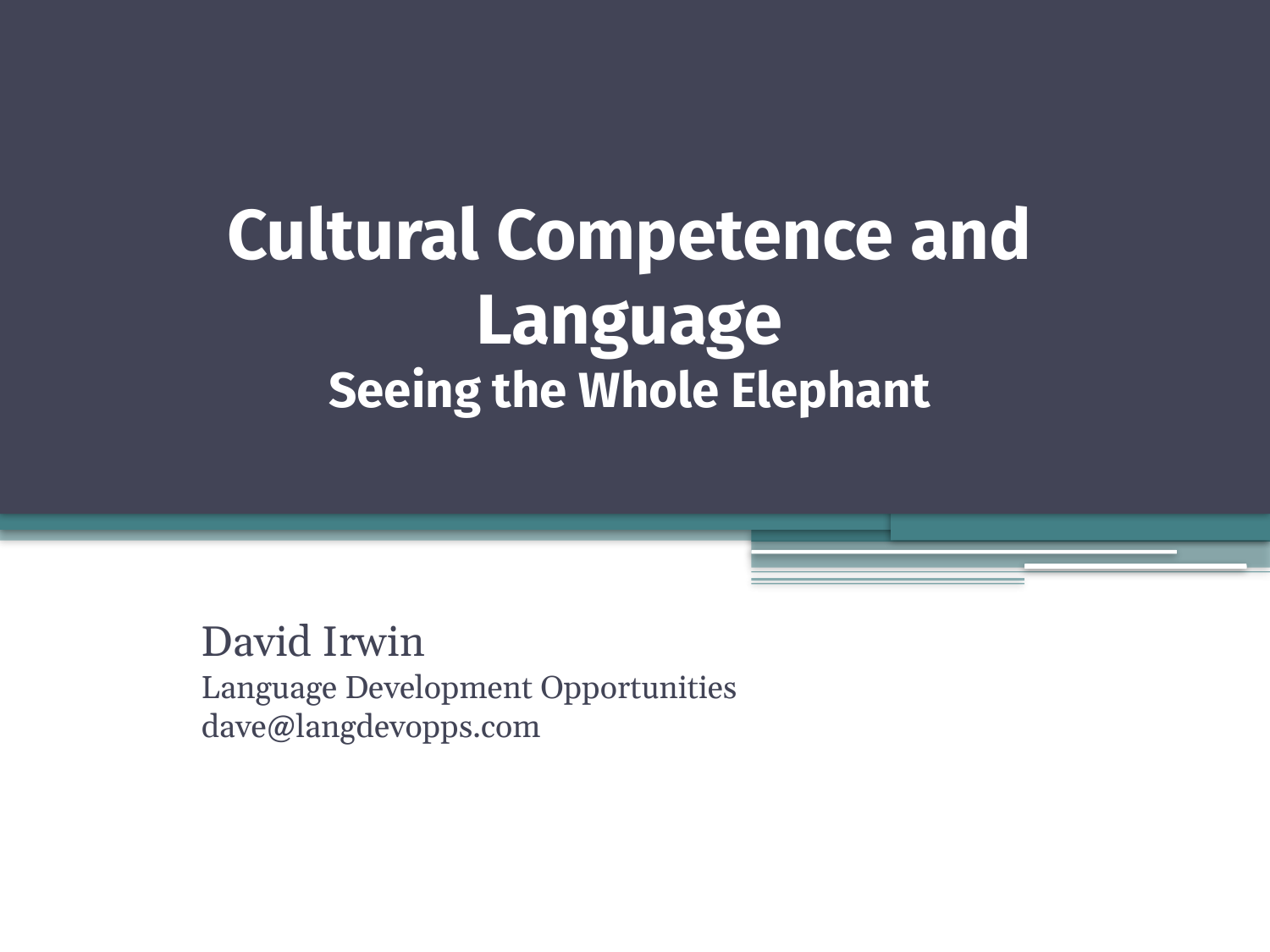

# Cultural Competence and Language Seeing the Whole Elephant
David Irwin
Language Development Opportunities
dave@langdevopps.com